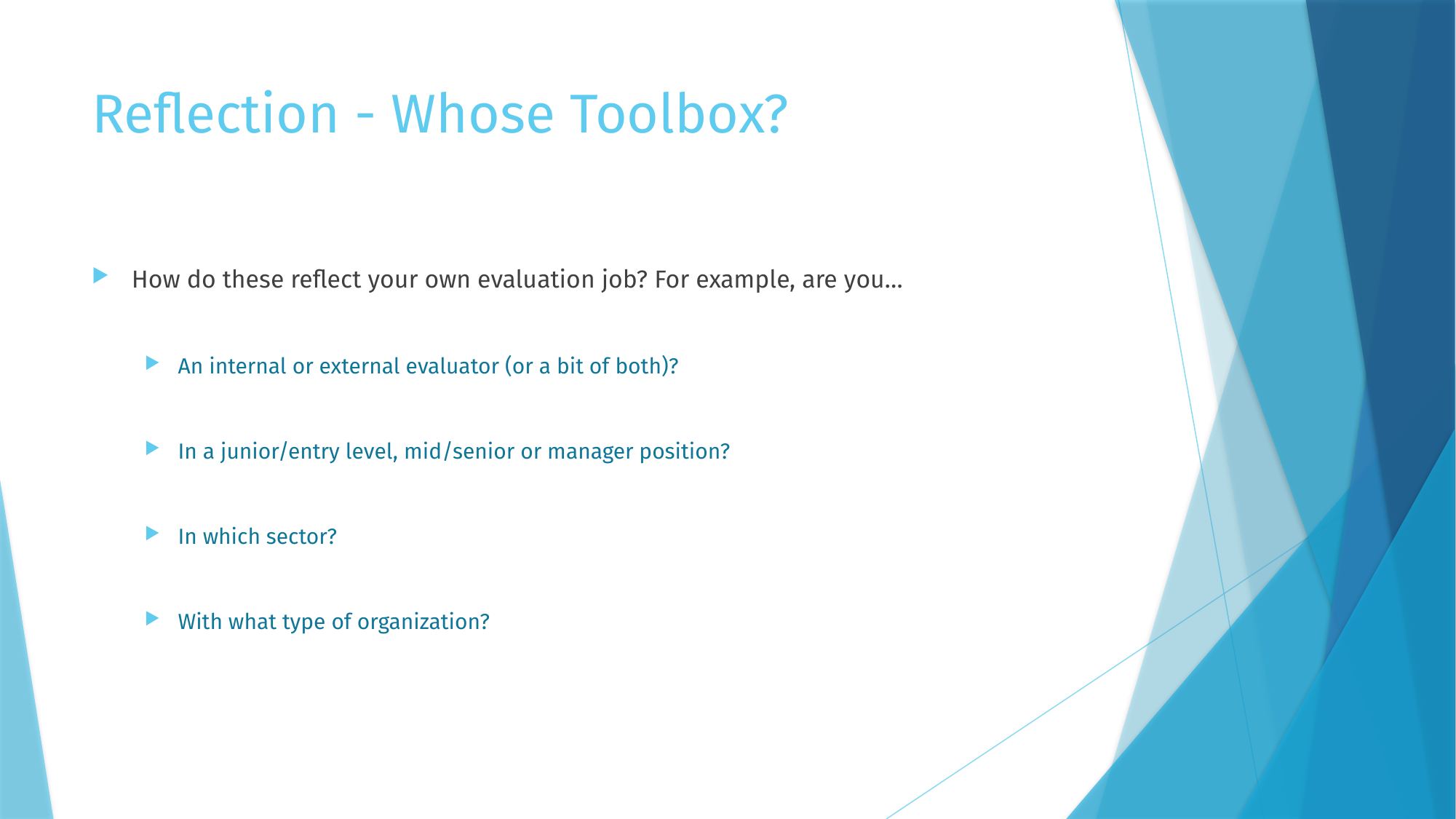

# Reflection - Whose Toolbox?
How do these reflect your own evaluation job? For example, are you…

An internal or external evaluator (or a bit of both)?

In a junior/entry level, mid/senior or manager position?

In which sector?

With what type of organization?